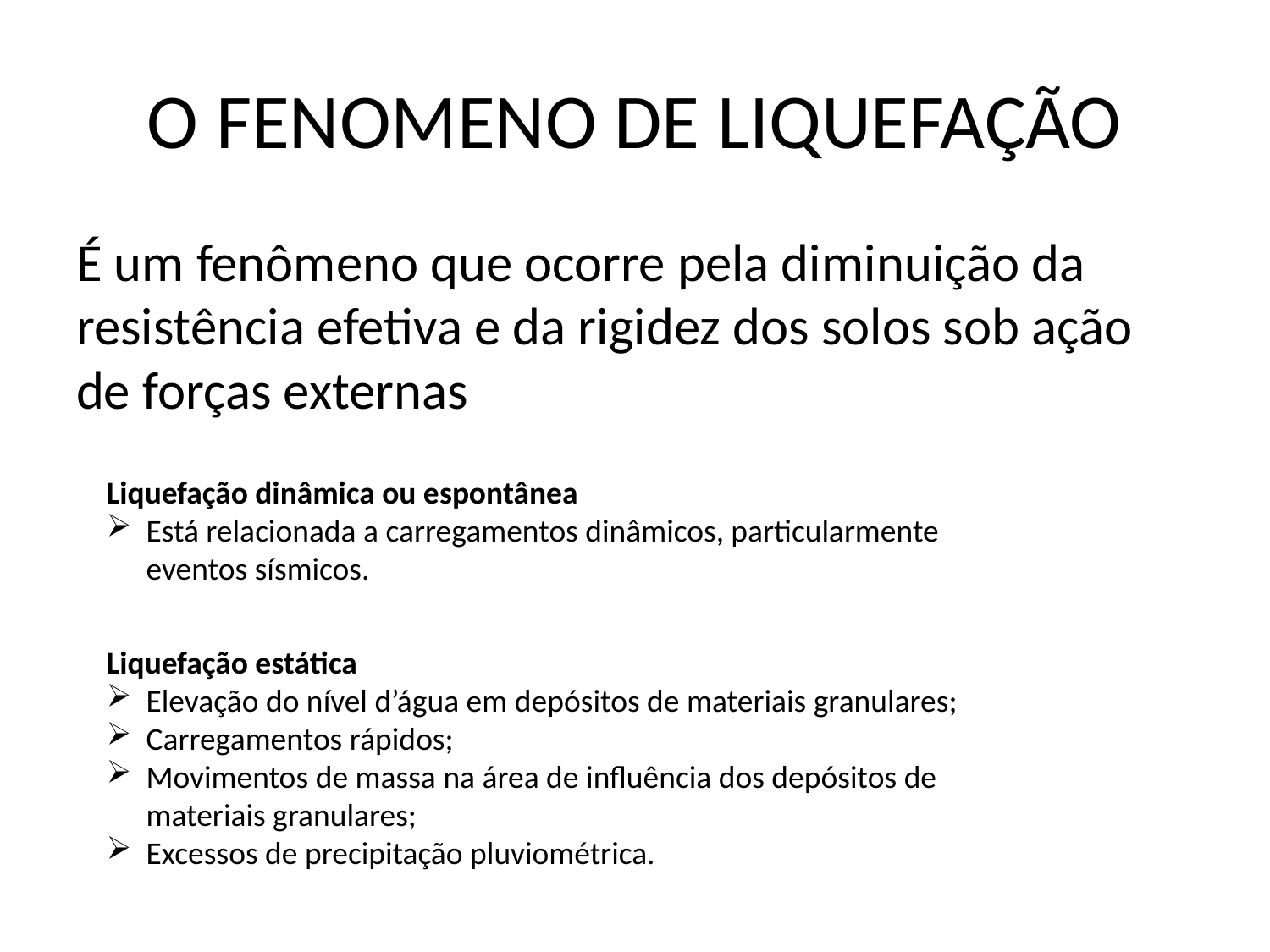

# O FENOMENO DE LIQUEFAÇÃO
É um fenômeno que ocorre pela diminuição da resistência efetiva e da rigidez dos solos sob ação de forças externas

Liquefação dinâmica ou espontânea
Está relacionada a carregamentos dinâmicos, particularmente eventos sísmicos.
Liquefação estática
Elevação do nível d’água em depósitos de materiais granulares;
Carregamentos rápidos;
Movimentos de massa na área de influência dos depósitos de materiais granulares;
Excessos de precipitação pluviométrica.